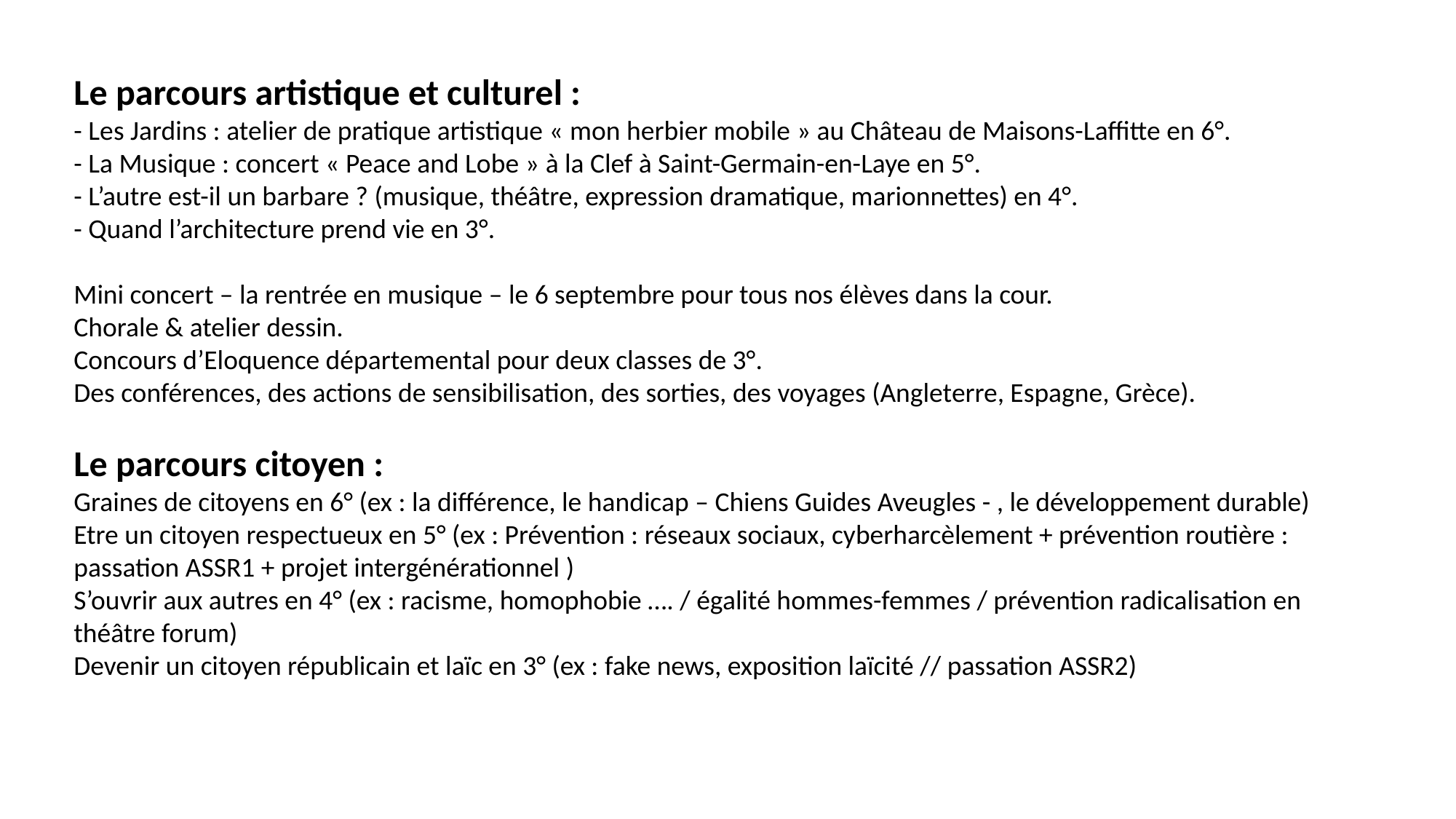

Le parcours artistique et culturel :
- Les Jardins : atelier de pratique artistique « mon herbier mobile » au Château de Maisons-Laffitte en 6°.
- La Musique : concert « Peace and Lobe » à la Clef à Saint-Germain-en-Laye en 5°.
- L’autre est-il un barbare ? (musique, théâtre, expression dramatique, marionnettes) en 4°.
- Quand l’architecture prend vie en 3°.

Mini concert – la rentrée en musique – le 6 septembre pour tous nos élèves dans la cour.
Chorale & atelier dessin.
Concours d’Eloquence départemental pour deux classes de 3°.
Des conférences, des actions de sensibilisation, des sorties, des voyages (Angleterre, Espagne, Grèce).

Le parcours citoyen :
Graines de citoyens en 6° (ex : la différence, le handicap – Chiens Guides Aveugles - , le développement durable)
Etre un citoyen respectueux en 5° (ex : Prévention : réseaux sociaux, cyberharcèlement + prévention routière : passation ASSR1 + projet intergénérationnel )
S’ouvrir aux autres en 4° (ex : racisme, homophobie …. / égalité hommes-femmes / prévention radicalisation en théâtre forum)
Devenir un citoyen républicain et laïc en 3° (ex : fake news, exposition laïcité // passation ASSR2)